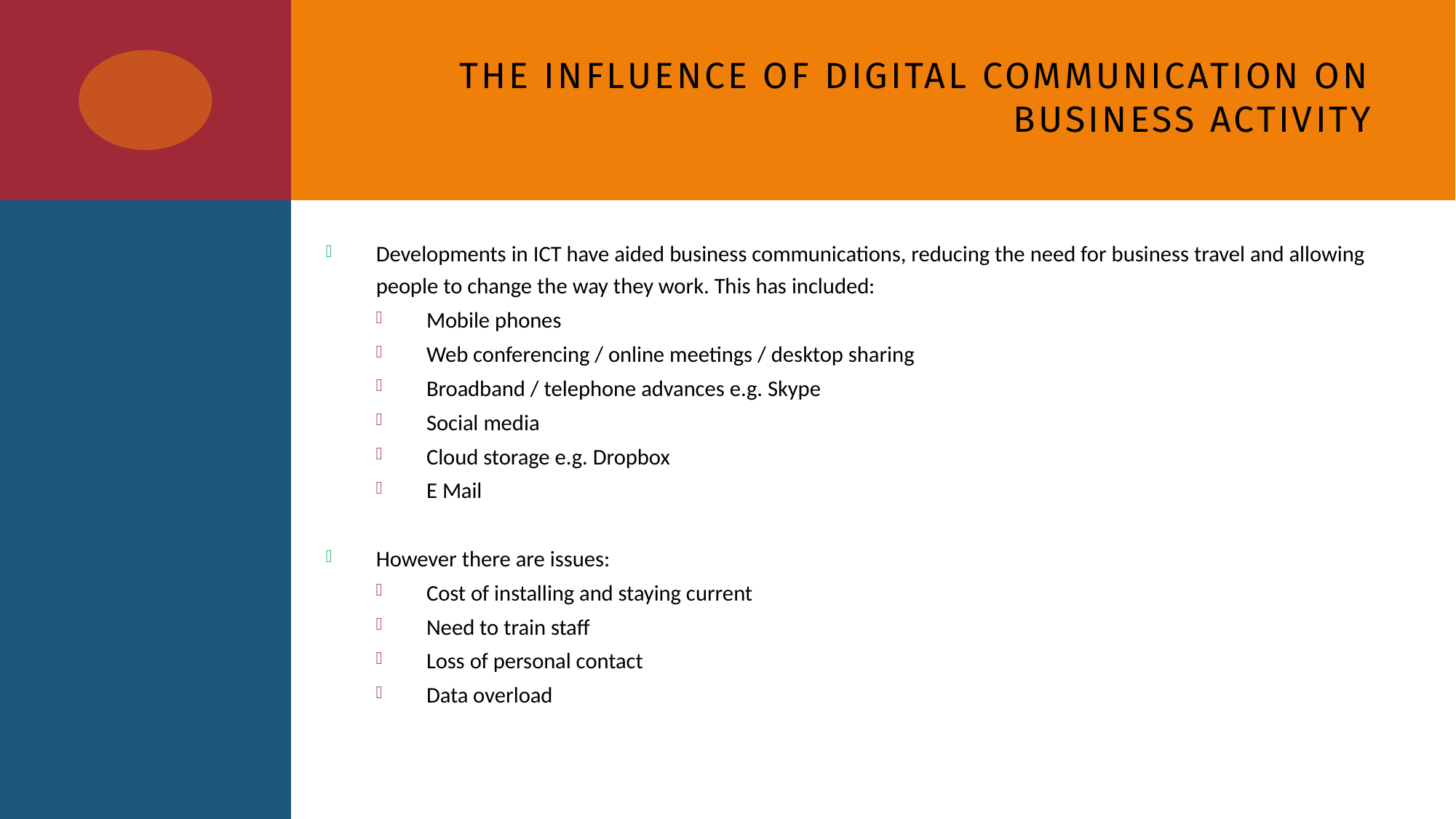

# The influence of digital communication on business activity
Developments in ICT have aided business communications, reducing the need for business travel and allowing people to change the way they work. This has included:
Mobile phones
Web conferencing / online meetings / desktop sharing
Broadband / telephone advances e.g. Skype
Social media
Cloud storage e.g. Dropbox
E Mail

However there are issues:
Cost of installing and staying current
Need to train staff
Loss of personal contact
Data overload